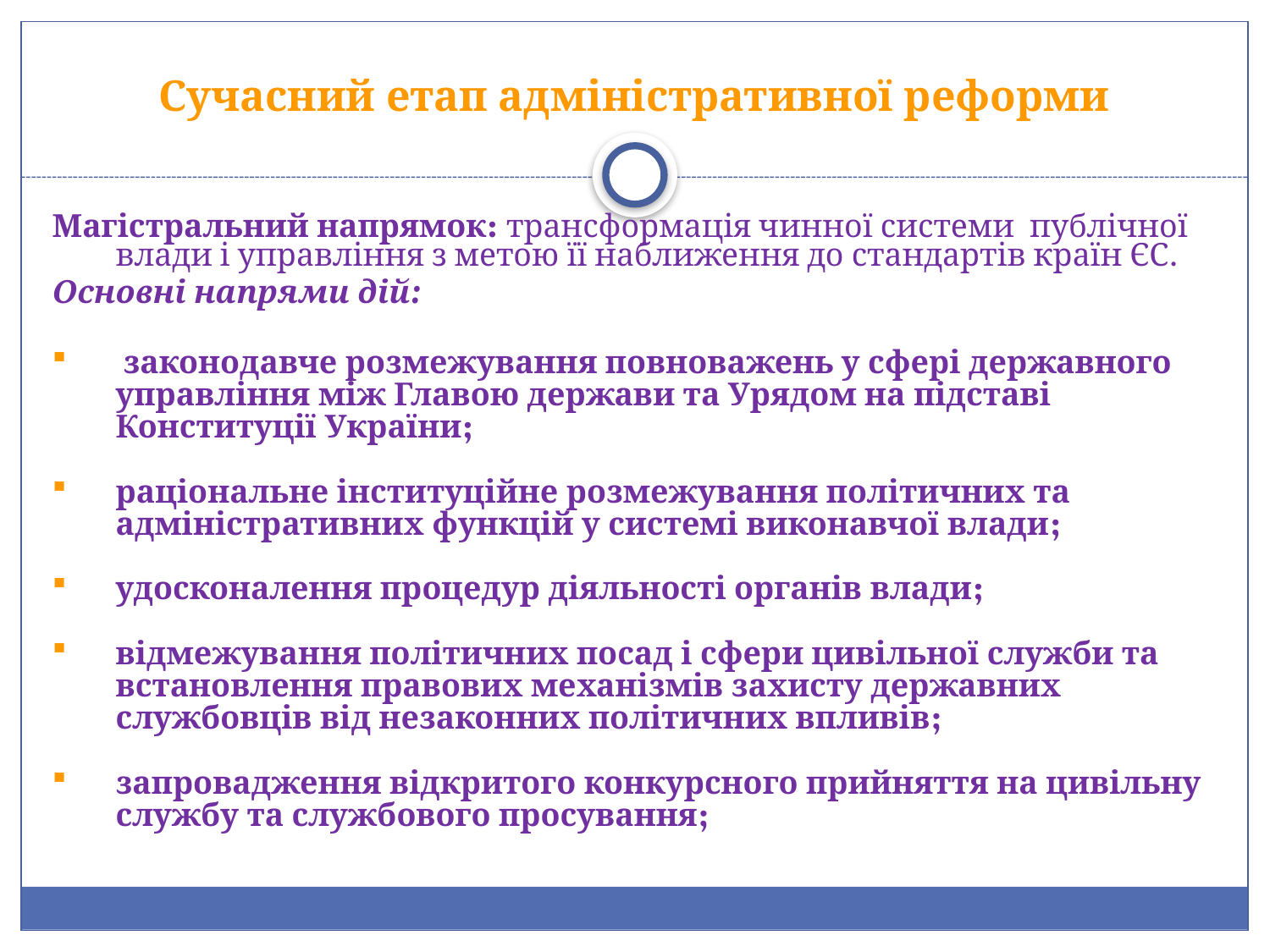

# Сучасний етап адміністративної реформи
Магістральний напрямок: трансформація чинної системи  публічної влади і управління з метою її наближення до стандартів країн ЄС.
Основні напрями дій:

 законодавче розмежування повноважень у сфері державного управління між Главою держави та Урядом на підставі Конституції України;

раціональне інституційне розмежування політичних та адміністративних функцій у системі виконавчої влади;

удосконалення процедур діяльності органів влади;

відмежування політичних посад і сфери цивільної служби та встановлення правових механізмів захисту державних службовців від незаконних політичних впливів;

запровадження відкритого конкурсного прийняття на цивільну службу та службового просування;